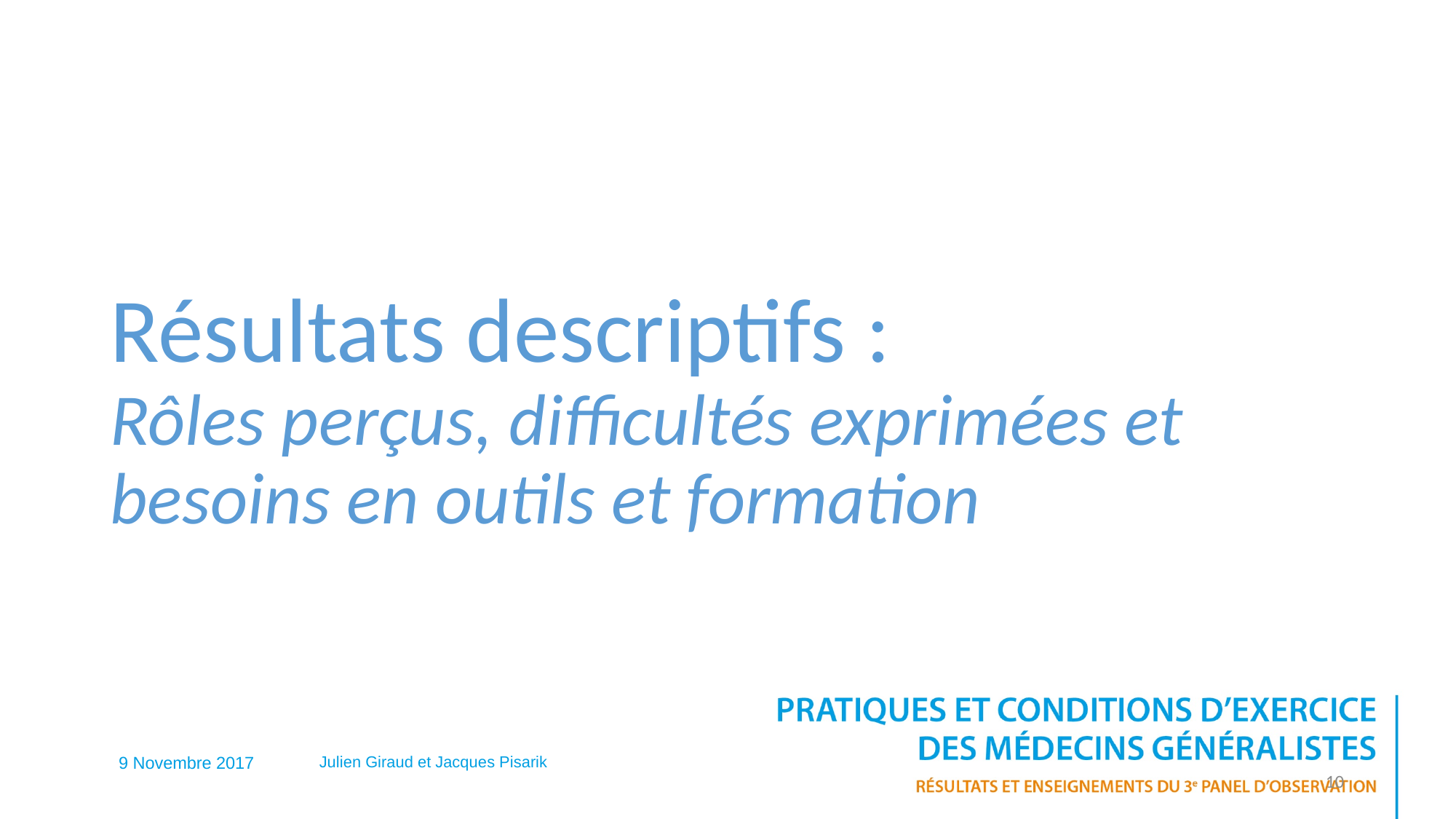

# Résultats descriptifs : Rôles perçus, difficultés exprimées et besoins en outils et formation
9 Novembre 2017
Julien Giraud et Jacques Pisarik
10